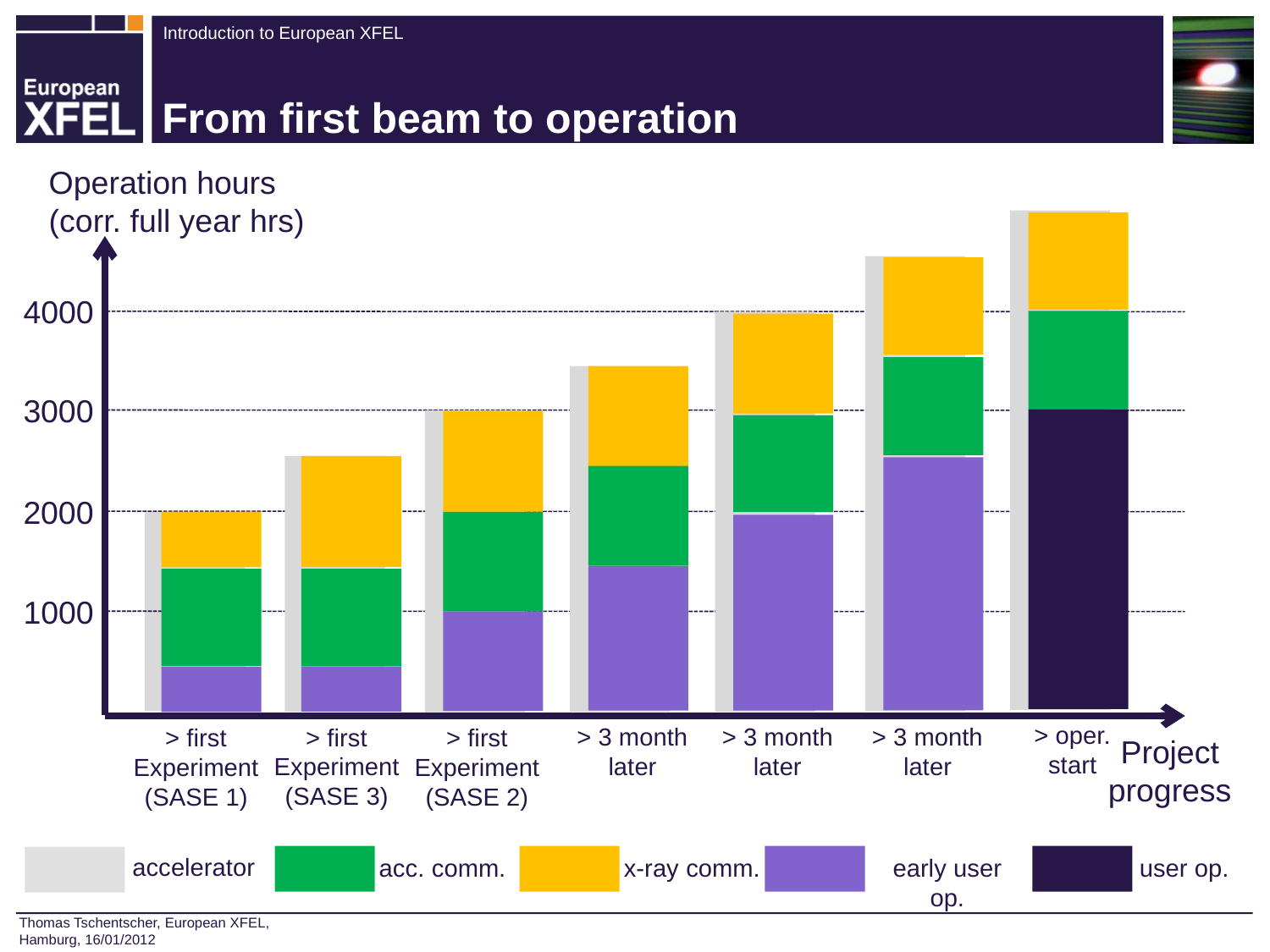

# From first beam to operation
Operation hours
(corr. full year hrs)

4000

3000

2000

1000

> oper. start
> 3 month later

> 3 month later

> 3 month later

> first
Experiment (SASE 3)
> first
Experiment (SASE 1)
> first
Experiment (SASE 2)
Project
progress
accelerator

acc. comm.

x-ray comm.

early user op.

user op.